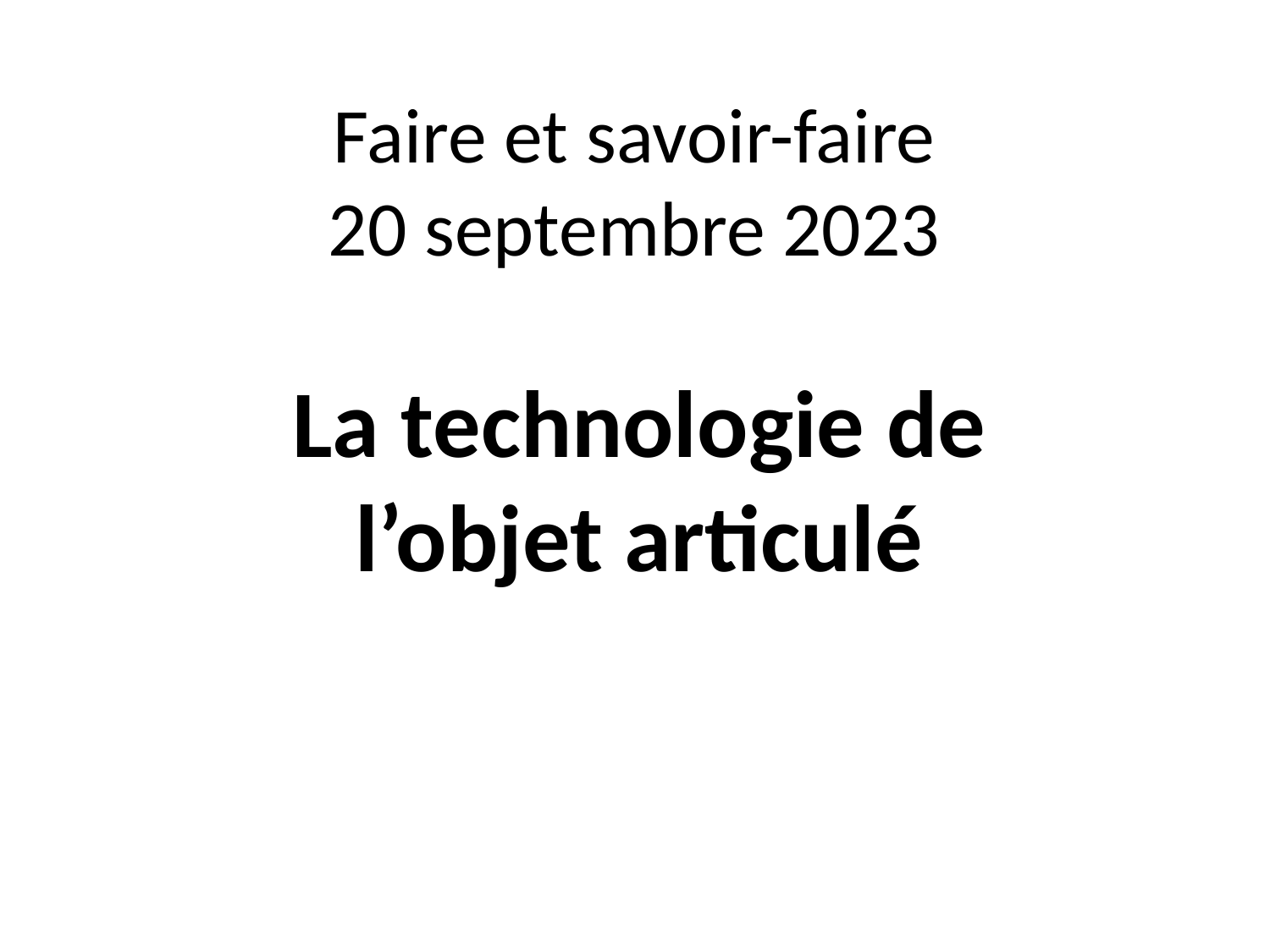

# Faire et savoir-faire 20 septembre 2023
La technologie de l’objet articulé